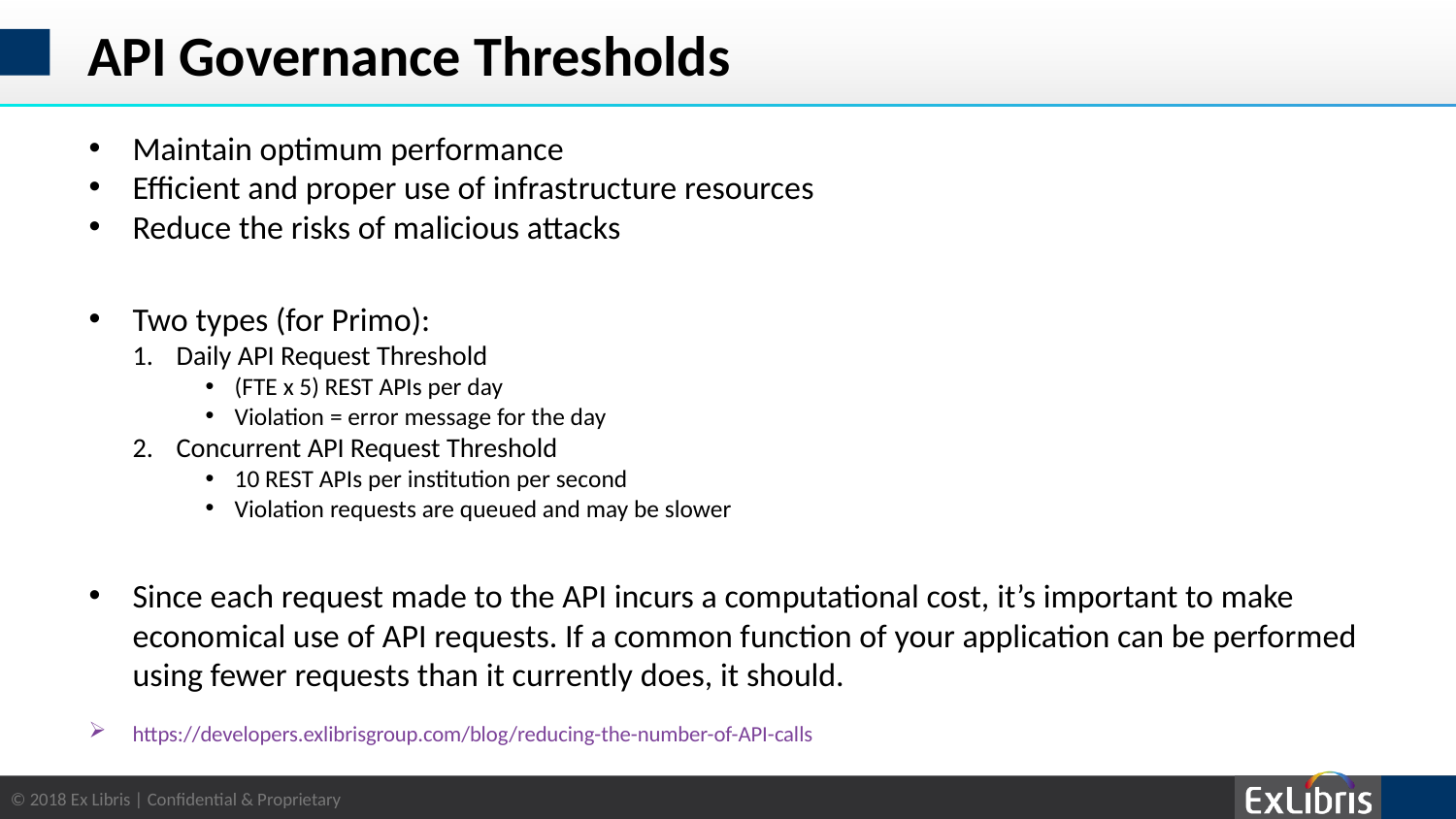

# API Governance Thresholds
Maintain optimum performance
Efficient and proper use of infrastructure resources
Reduce the risks of malicious attacks

Two types (for Primo):
Daily API Request Threshold
(FTE x 5) REST APIs per day
Violation = error message for the day
Concurrent API Request Threshold
10 REST APIs per institution per second
Violation requests are queued and may be slower

Since each request made to the API incurs a computational cost, it’s important to make economical use of API requests. If a common function of your application can be performed using fewer requests than it currently does, it should.

https://developers.exlibrisgroup.com/blog/reducing-the-number-of-API-calls